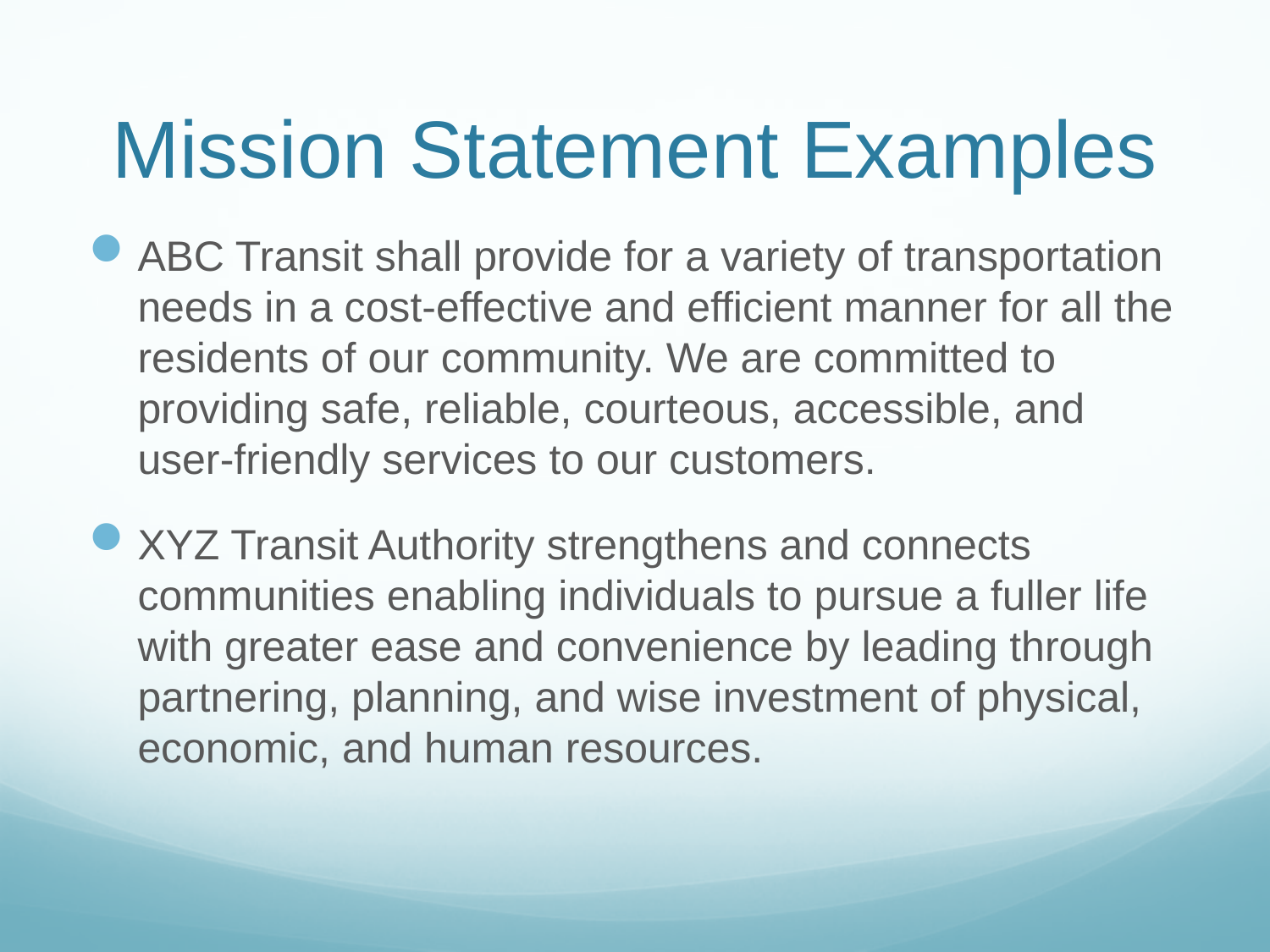

# Mission Statement Examples
ABC Transit shall provide for a variety of transportation needs in a cost-effective and efficient manner for all the residents of our community. We are committed to providing safe, reliable, courteous, accessible, and user-friendly services to our customers.
XYZ Transit Authority strengthens and connects communities enabling individuals to pursue a fuller life with greater ease and convenience by leading through partnering, planning, and wise investment of physical, economic, and human resources.